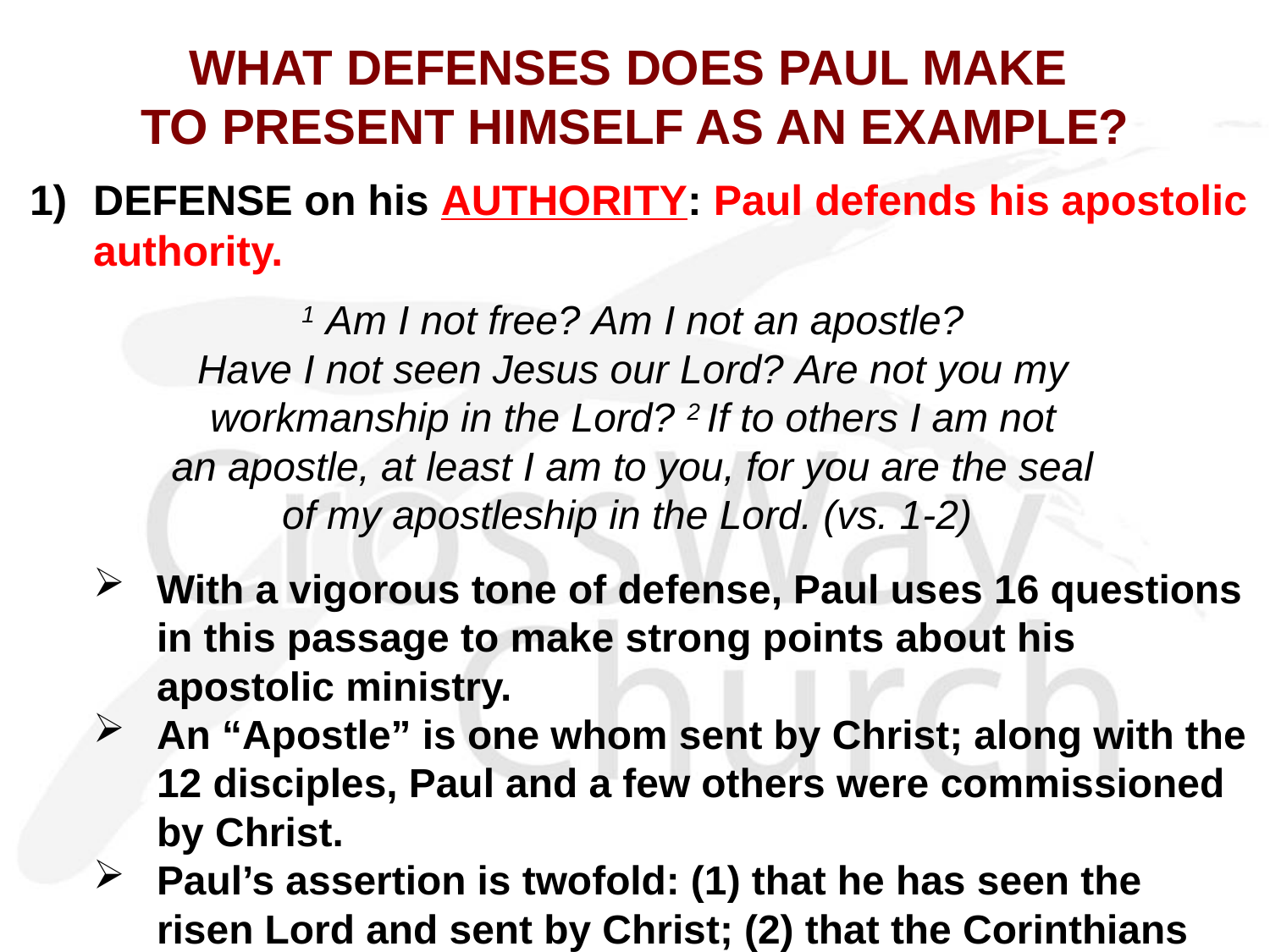

# WHAT DEFENSES DOES PAUL MAKE TO PRESENT HIMSELF AS AN EXAMPLE?
1)	DEFENSE on his AUTHORITY: Paul defends his apostolic authority.

1 Am I not free? Am I not an apostle? 
Have I not seen Jesus our Lord? Are not you my
workmanship in the Lord? 2 If to others I am not
an apostle, at least I am to you, for you are the seal
of my apostleship in the Lord. (vs. 1-2)

With a vigorous tone of defense, Paul uses 16 questions in this passage to make strong points about his apostolic ministry.
An “Apostle” is one whom sent by Christ; along with the 12 disciples, Paul and a few others were commissioned by Christ.
Paul’s assertion is twofold: (1) that he has seen the risen Lord and sent by Christ; (2) that the Corinthians are the living proof.